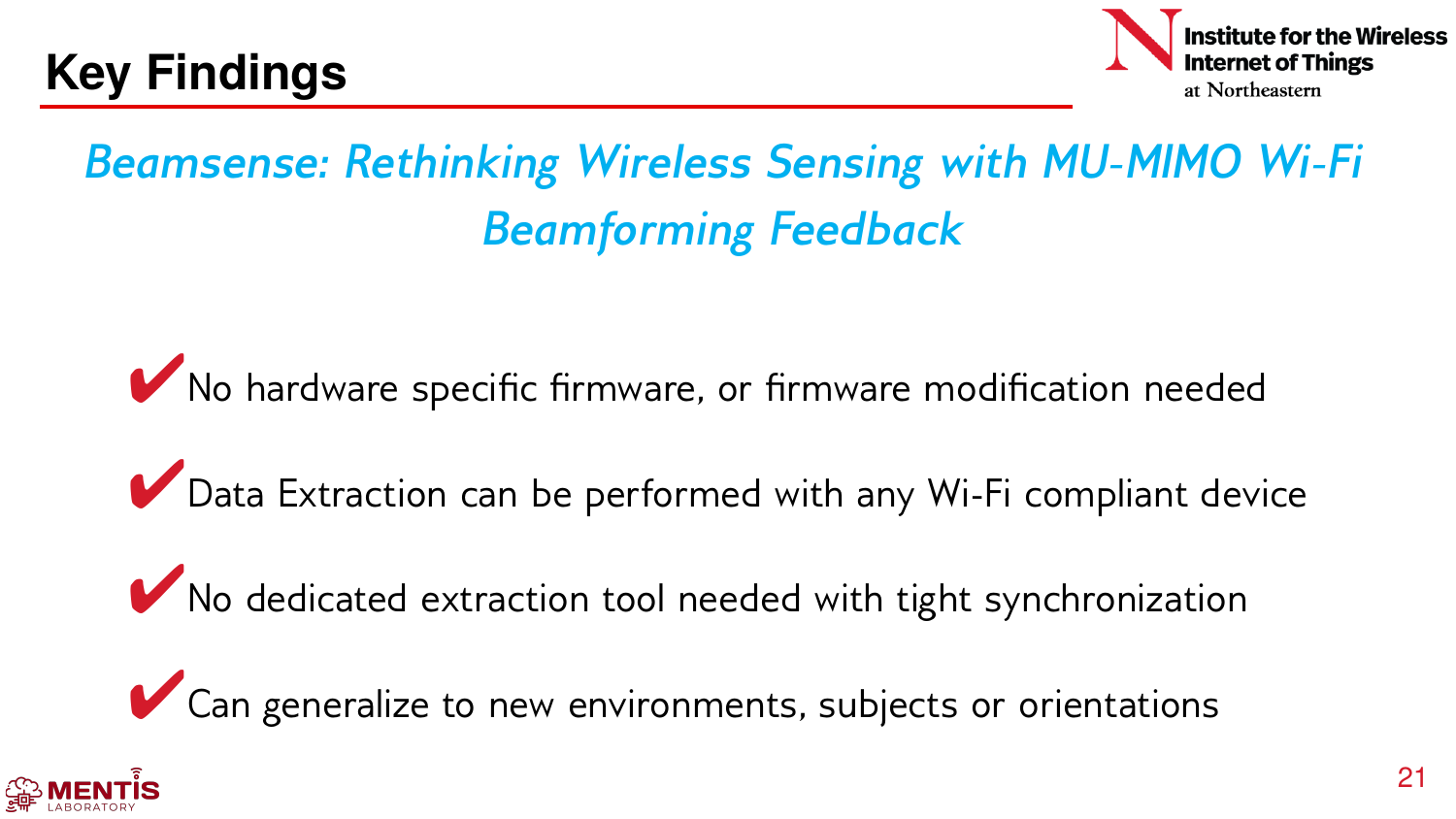

# Key Findings
Beamsense: Rethinking Wireless Sensing with MU-MIMO Wi-Fi Beamforming Feedback

No hardware specific firmware, or firmware modification needed
Data Extraction can be performed with any Wi-Fi compliant device
No dedicated extraction tool needed with tight synchronization
Can generalize to new environments, subjects or orientations
21